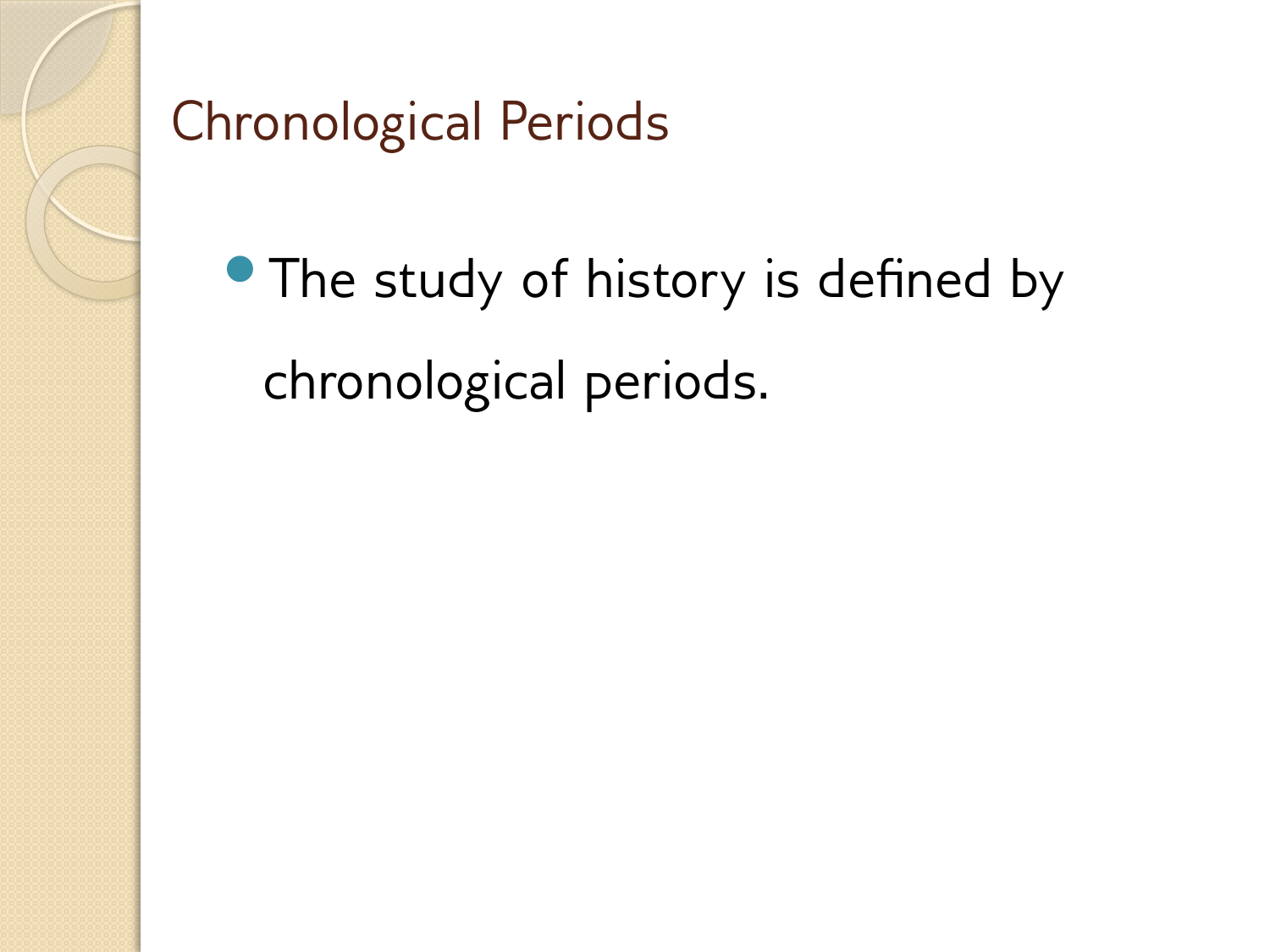

# Chronological Periods
The study of history is defined by chronological periods.